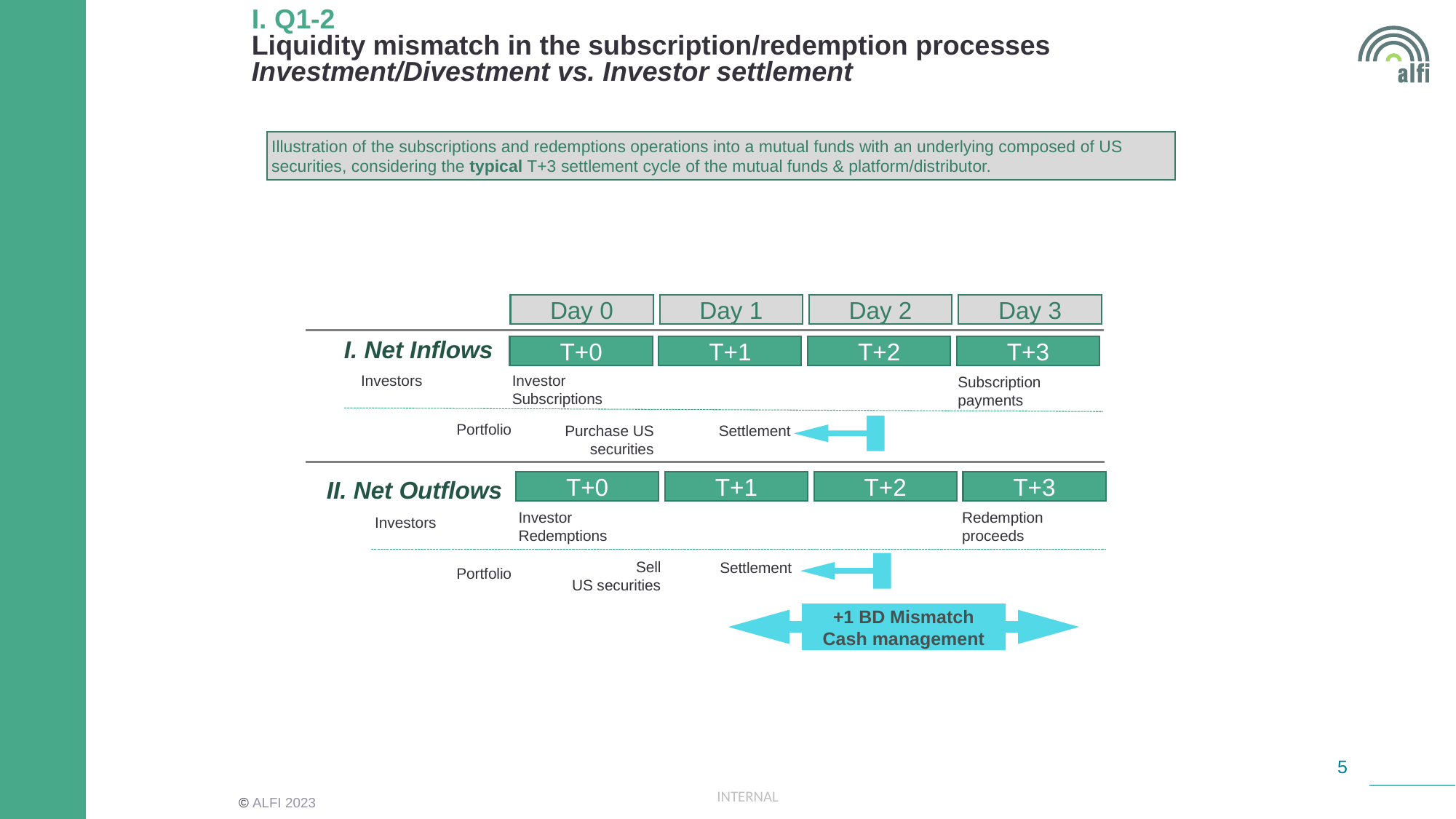

5
I. Q1-2
Liquidity mismatch in the subscription/redemption processes Investment/Divestment vs. Investor settlement
Illustration of the subscriptions and redemptions operations into a mutual funds with an underlying composed of US securities, considering the typical T+3 settlement cycle of the mutual funds & platform/distributor.
Day 0
Day 1
Day 2
Day 3
I. Net Inflows
T+0
T+1
T+2
T+3
Investors
Investor Subscriptions
Subscription payments
Settlement

Purchase US securities
Portfolio
II. Net Outflows
T+0
T+1
T+2
T+3
Investor Redemptions
Redemption proceeds
Investors
Settlement

Sell
US securities
Portfolio
+1 BD Mismatch
Cash management
INTERNAL
© ALFI 2023